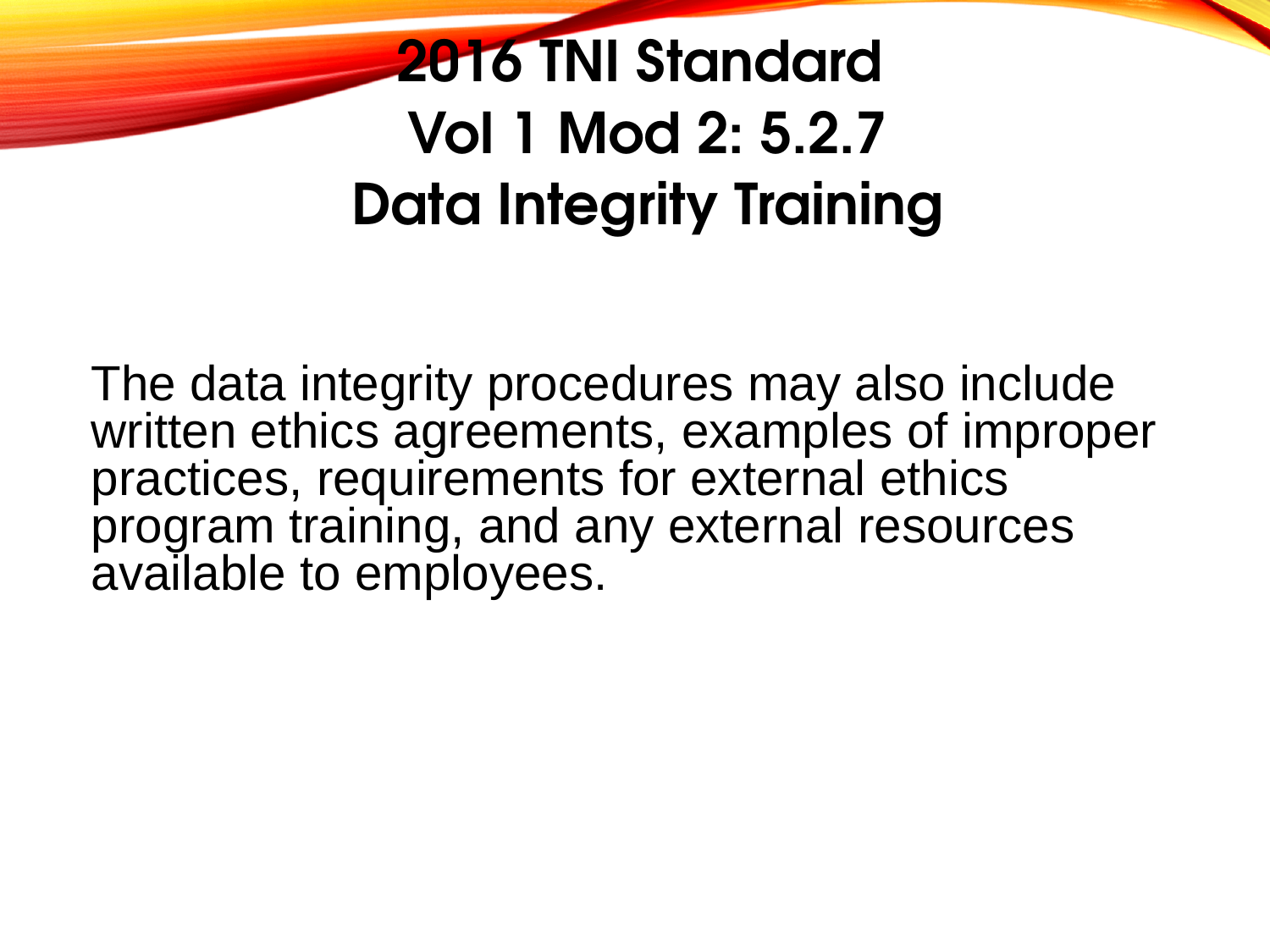

2016 TNI Standard
Vol 1 Mod 2: 5.2.7
Data Integrity Training

The data integrity procedures may also include written ethics agreements, examples of improper practices, requirements for external ethics program training, and any external resources available to employees.